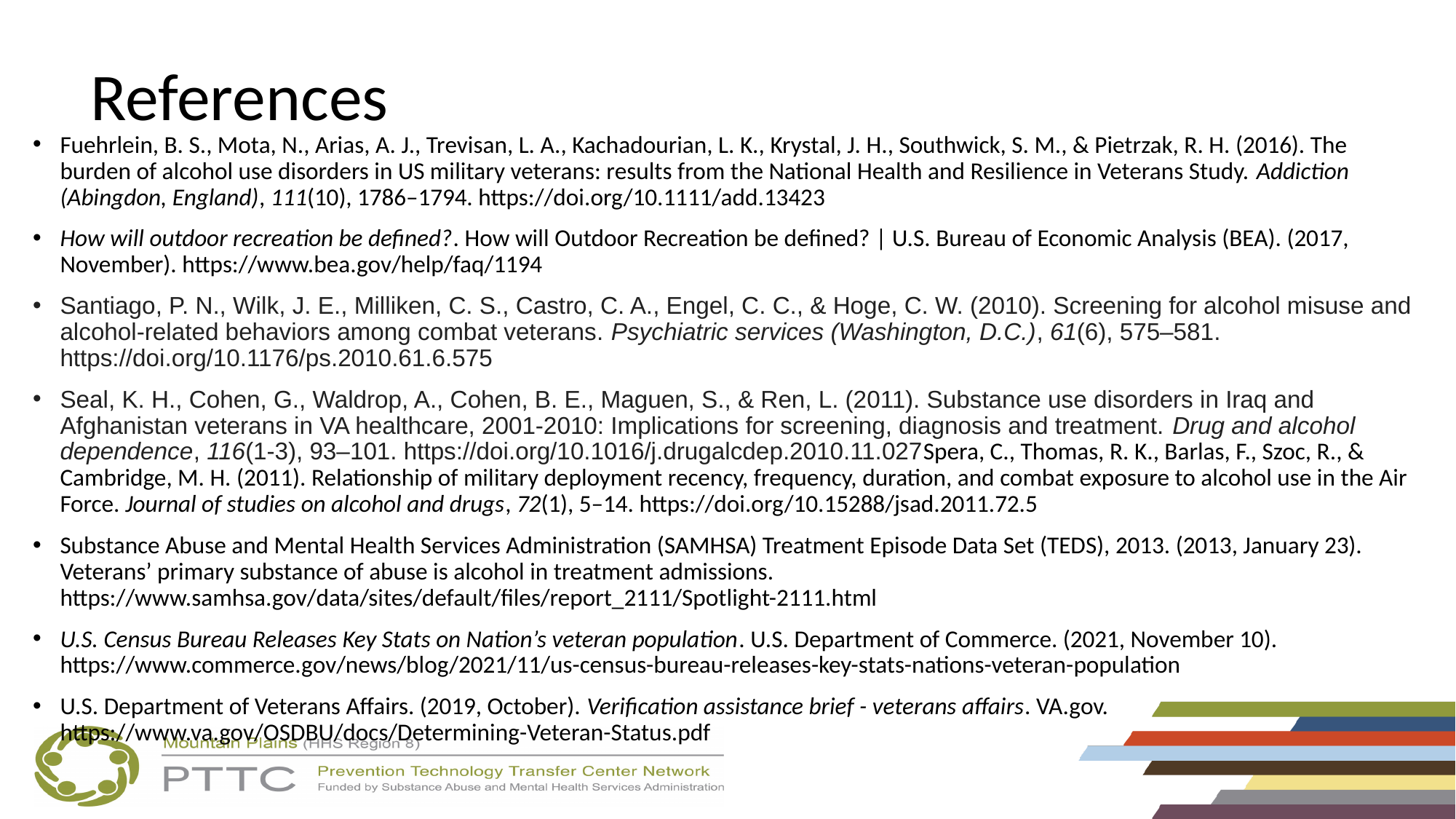

# References
Fuehrlein, B. S., Mota, N., Arias, A. J., Trevisan, L. A., Kachadourian, L. K., Krystal, J. H., Southwick, S. M., & Pietrzak, R. H. (2016). The burden of alcohol use disorders in US military veterans: results from the National Health and Resilience in Veterans Study. Addiction (Abingdon, England), 111(10), 1786–1794. https://doi.org/10.1111/add.13423
How will outdoor recreation be defined?. How will Outdoor Recreation be defined? | U.S. Bureau of Economic Analysis (BEA). (2017, November). https://www.bea.gov/help/faq/1194
Santiago, P. N., Wilk, J. E., Milliken, C. S., Castro, C. A., Engel, C. C., & Hoge, C. W. (2010). Screening for alcohol misuse and alcohol-related behaviors among combat veterans. Psychiatric services (Washington, D.C.), 61(6), 575–581. https://doi.org/10.1176/ps.2010.61.6.575
Seal, K. H., Cohen, G., Waldrop, A., Cohen, B. E., Maguen, S., & Ren, L. (2011). Substance use disorders in Iraq and Afghanistan veterans in VA healthcare, 2001-2010: Implications for screening, diagnosis and treatment. Drug and alcohol dependence, 116(1-3), 93–101. https://doi.org/10.1016/j.drugalcdep.2010.11.027Spera, C., Thomas, R. K., Barlas, F., Szoc, R., & Cambridge, M. H. (2011). Relationship of military deployment recency, frequency, duration, and combat exposure to alcohol use in the Air Force. Journal of studies on alcohol and drugs, 72(1), 5–14. https://doi.org/10.15288/jsad.2011.72.5
Substance Abuse and Mental Health Services Administration (SAMHSA) Treatment Episode Data Set (TEDS), 2013. (2013, January 23). Veterans’ primary substance of abuse is alcohol in treatment admissions. https://www.samhsa.gov/data/sites/default/files/report_2111/Spotlight-2111.html
U.S. Census Bureau Releases Key Stats on Nation’s veteran population. U.S. Department of Commerce. (2021, November 10). https://www.commerce.gov/news/blog/2021/11/us-census-bureau-releases-key-stats-nations-veteran-population
U.S. Department of Veterans Affairs. (2019, October). Verification assistance brief - veterans affairs. VA.gov. https://www.va.gov/OSDBU/docs/Determining-Veteran-Status.pdf